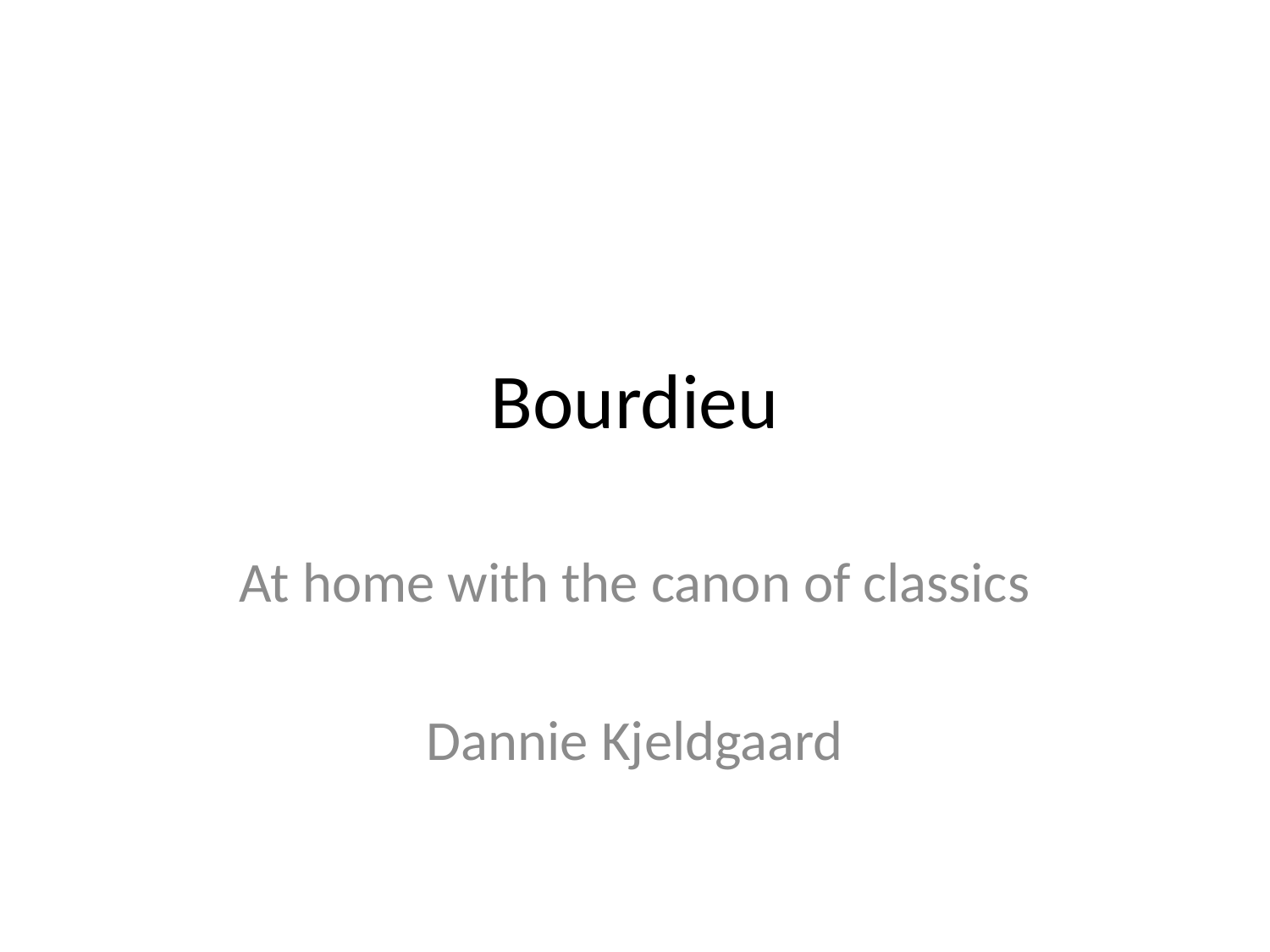

# Bourdieu
At home with the canon of classics

Dannie Kjeldgaard